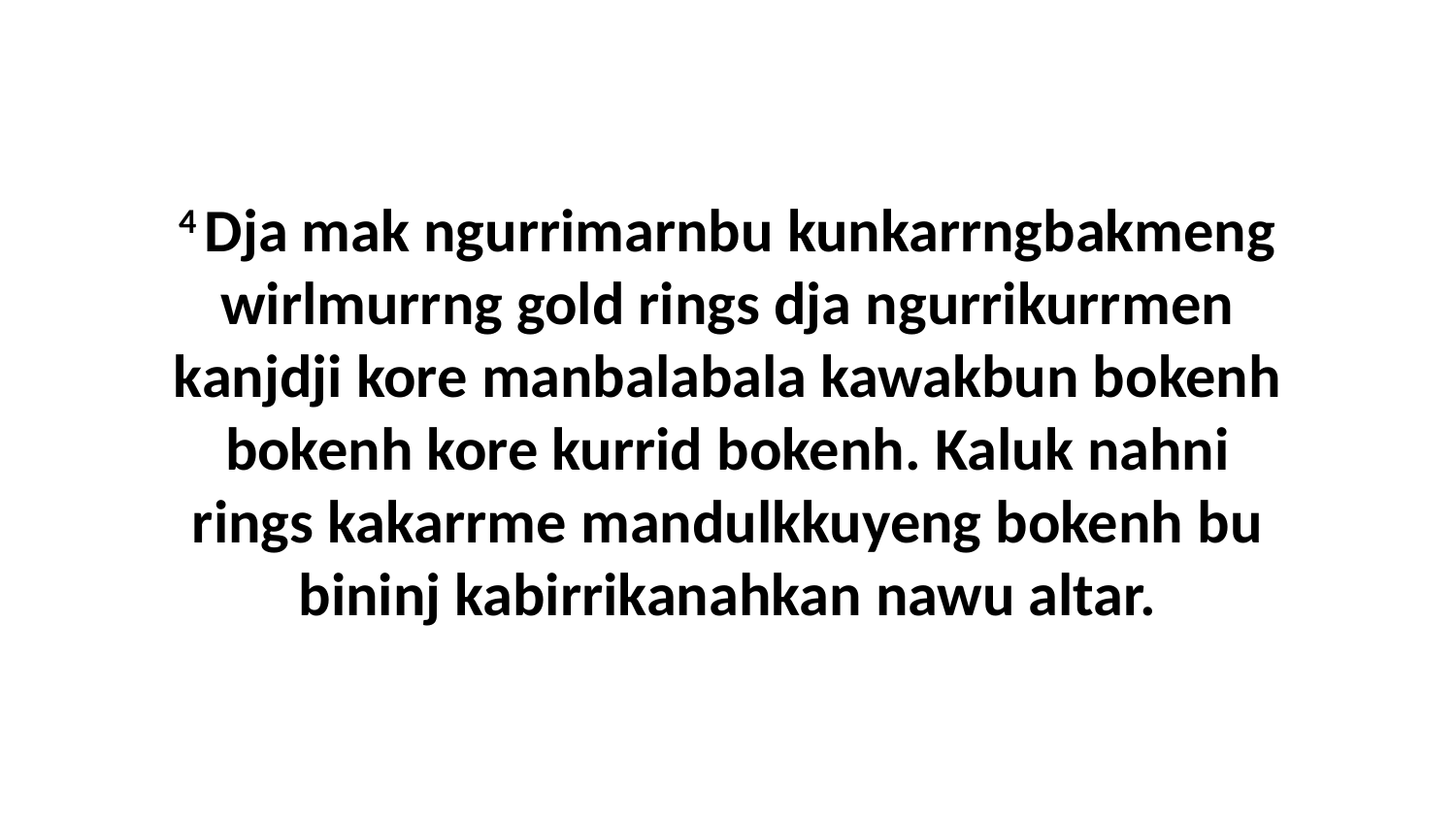

4 Dja mak ngurrimarnbu kunkarrngbakmeng wirlmurrng gold rings dja ngurrikurrmen kanjdji kore manbalabala kawakbun bokenh bokenh kore kurrid bokenh. Kaluk nahni rings kakarrme mandulkkuyeng bokenh bu bininj kabirrikanahkan nawu altar.